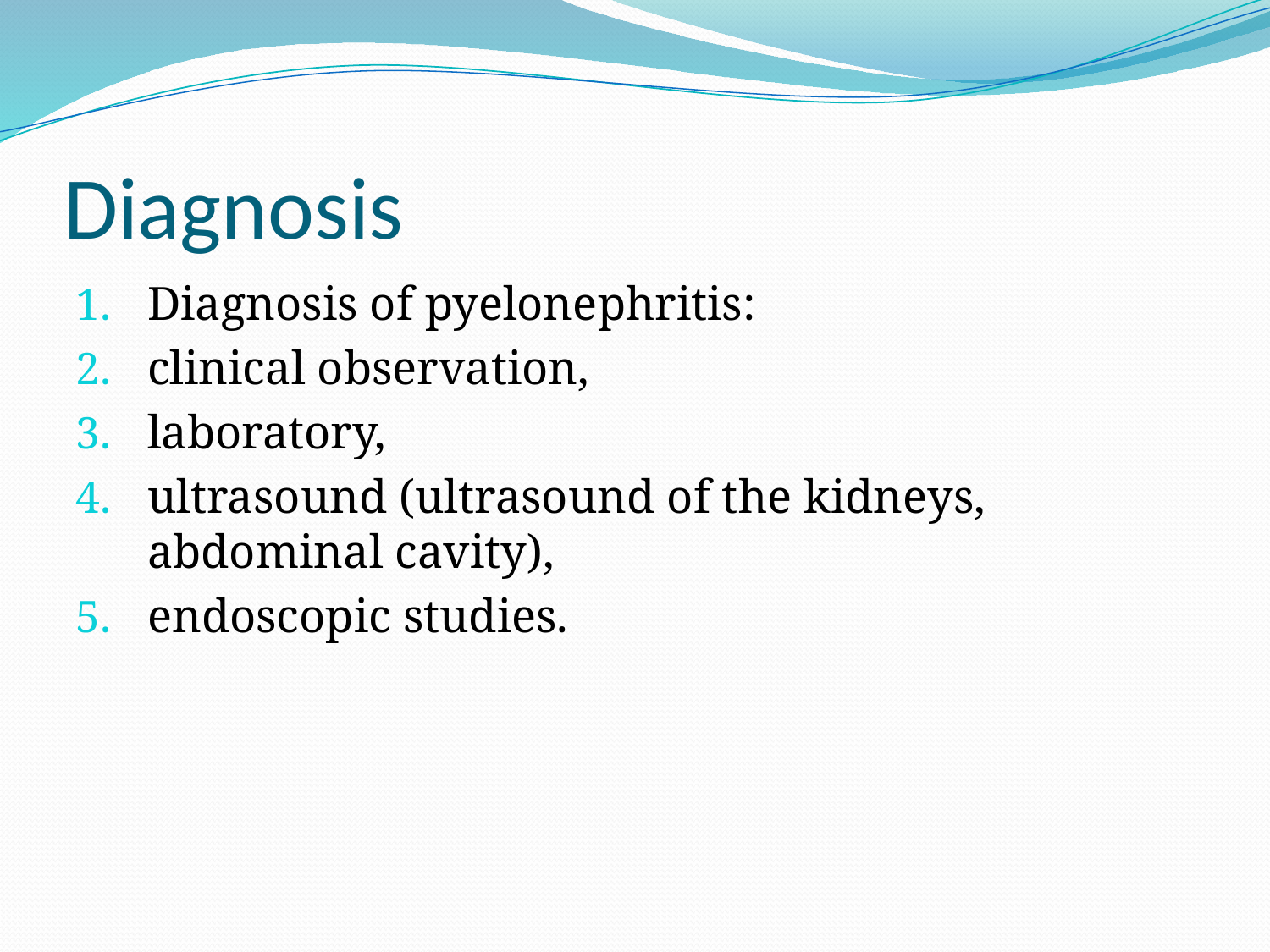

# Diagnosis
Diagnosis of pyelonephritis:
clinical observation,
laboratory,
ultrasound (ultrasound of the kidneys, abdominal cavity),
endoscopic studies.